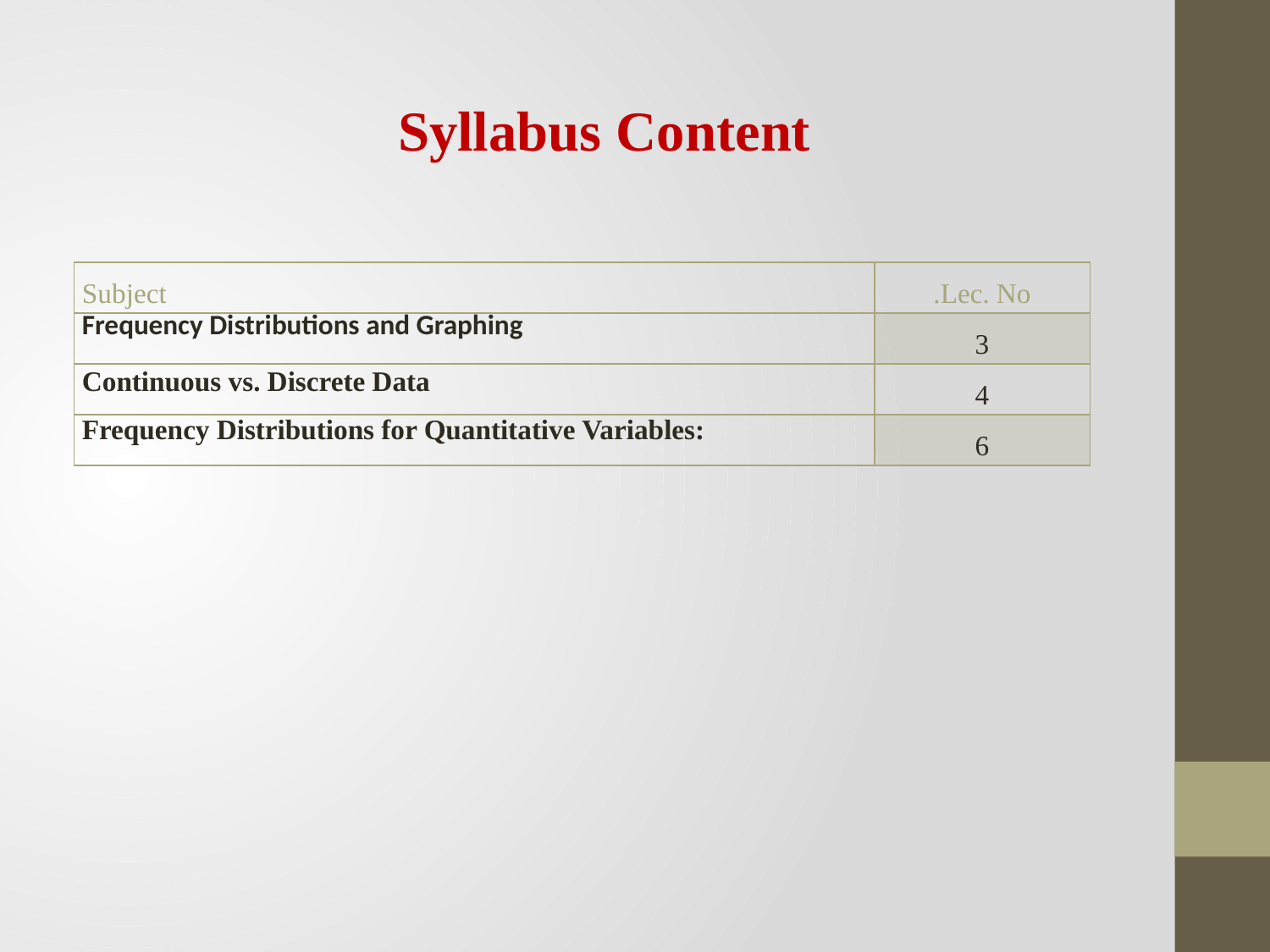

Syllabus Content
| Subject | Lec. No. |
| --- | --- |
| Frequency Distributions and Graphing | 3 |
| Continuous vs. Discrete Data | 4 |
| Frequency Distributions for Quantitative Variables: | 6 |